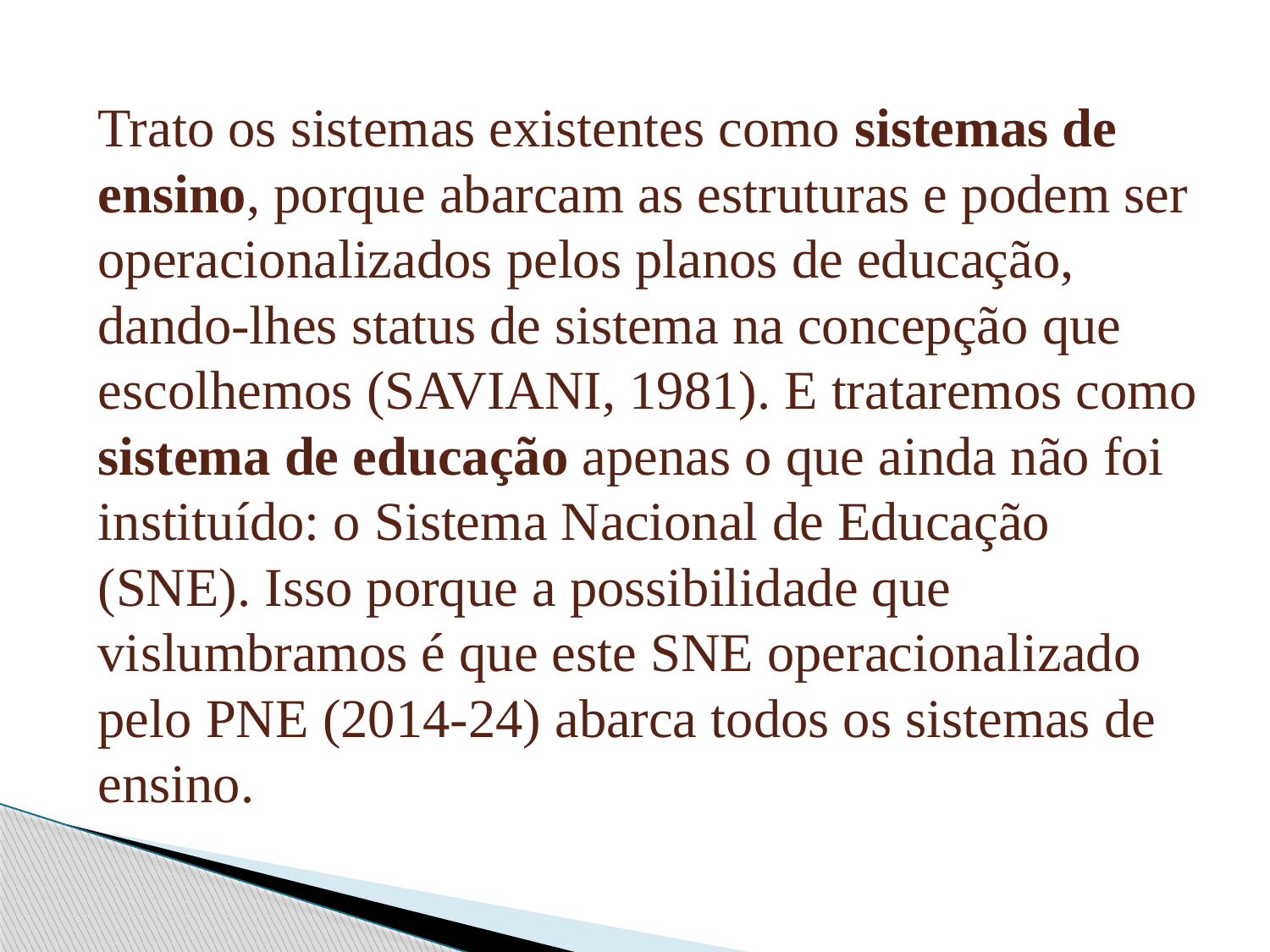

Trato os sistemas existentes como sistemas de ensino, porque abarcam as estruturas e podem ser operacionalizados pelos planos de educação, dando-lhes status de sistema na concepção que escolhemos (SAVIANI, 1981). E trataremos como sistema de educação apenas o que ainda não foi instituído: o Sistema Nacional de Educação (SNE). Isso porque a possibilidade que vislumbramos é que este SNE operacionalizado pelo PNE (2014-24) abarca todos os sistemas de ensino.